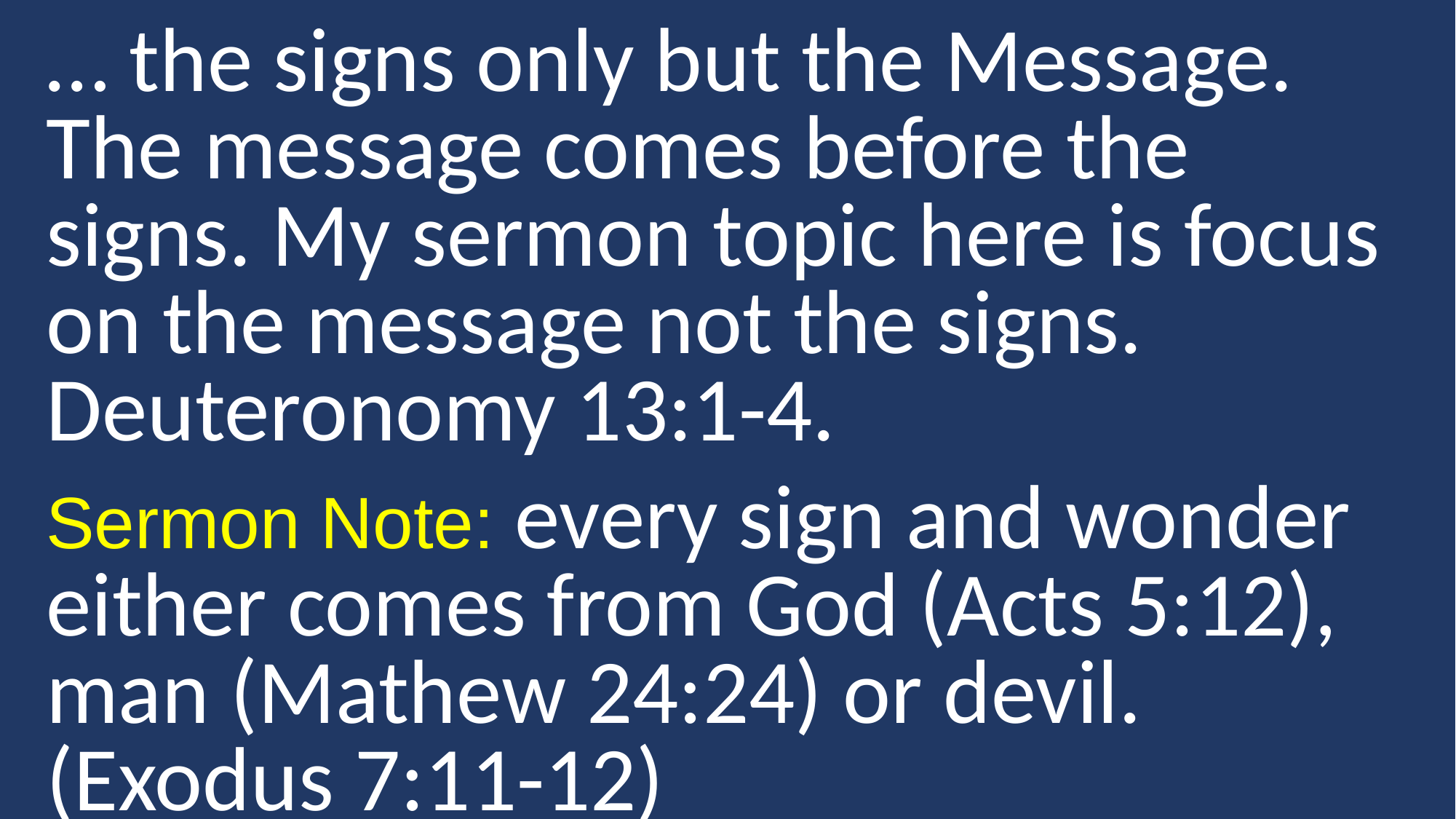

… the signs only but the Message. The message comes before the signs. My sermon topic here is focus on the message not the signs. Deuteronomy 13:1-4.
Sermon Note: every sign and wonder either comes from God (Acts 5:12), man (Mathew 24:24) or devil. (Exodus 7:11-12)